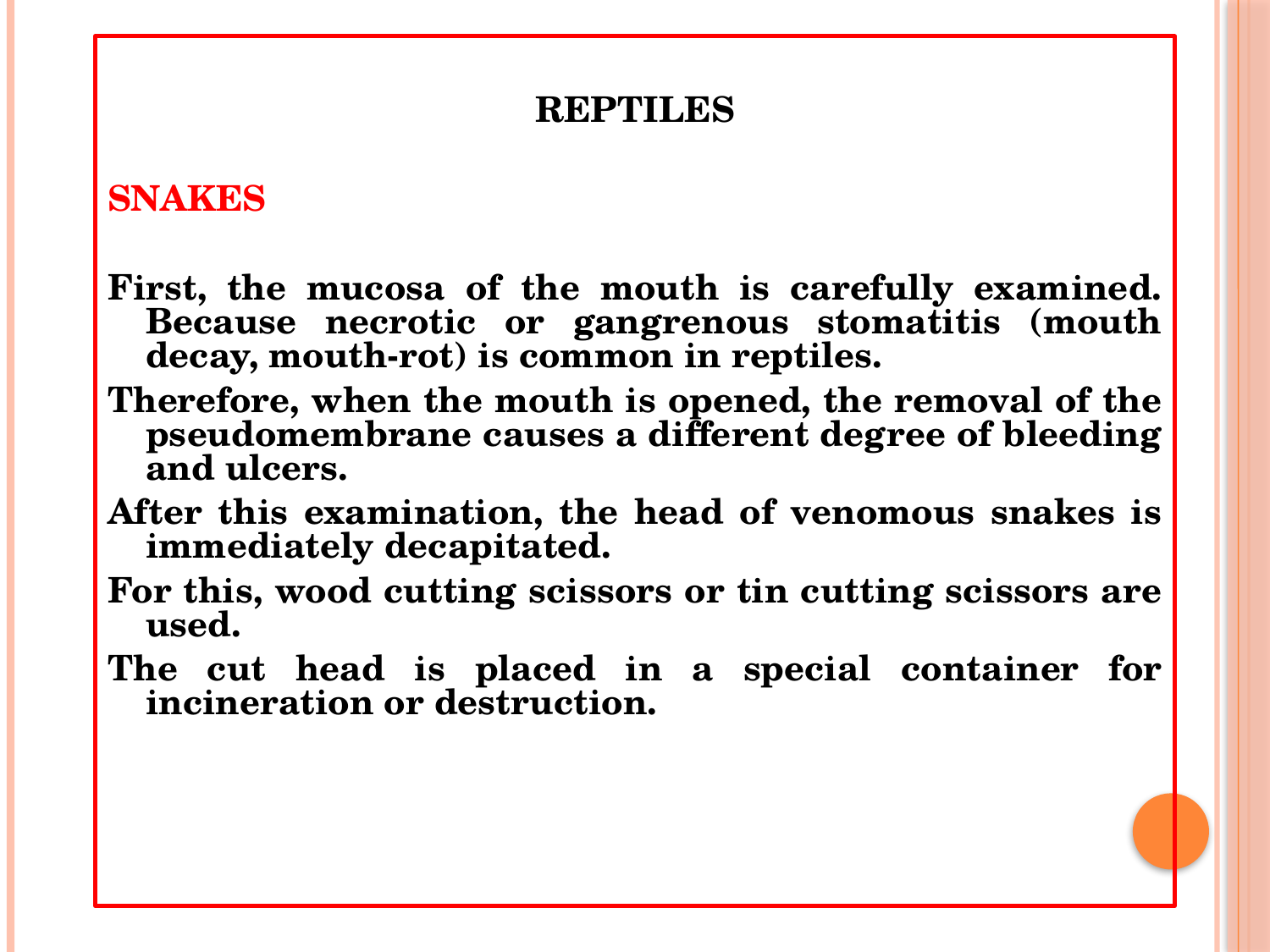

REPTILES

SNAKES

First, the mucosa of the mouth is carefully examined. Because necrotic or gangrenous stomatitis (mouth decay, mouth-rot) is common in reptiles.
Therefore, when the mouth is opened, the removal of the pseudomembrane causes a different degree of bleeding and ulcers.
After this examination, the head of venomous snakes is immediately decapitated.
For this, wood cutting scissors or tin cutting scissors are used.
The cut head is placed in a special container for incineration or destruction.